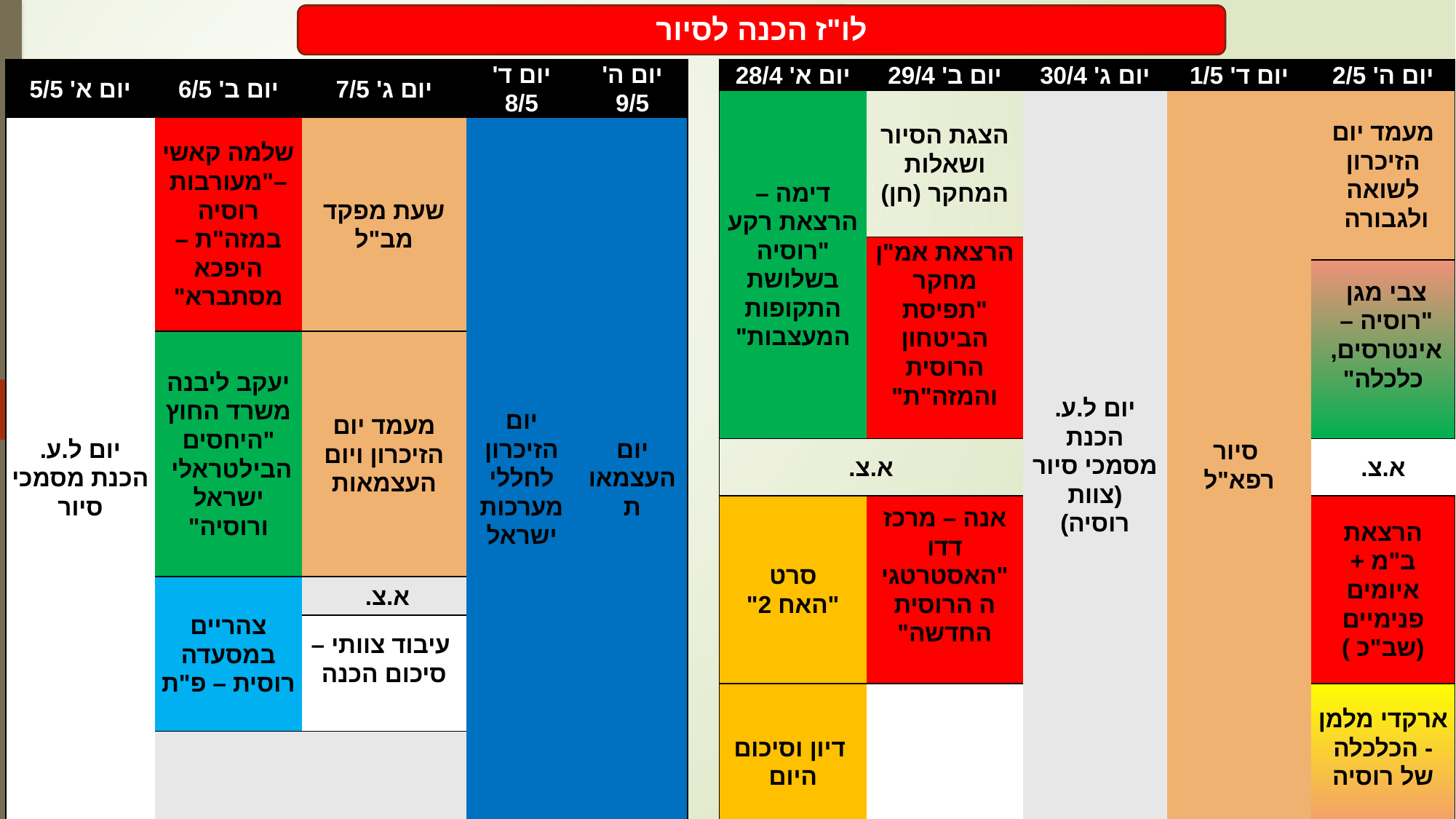

לו"ז הכנה לסיור
| יום א' 5/5 | יום ב' 6/5 | יום ג' 7/5 | יום ד' 8/5 | יום ה' 9/5 |
| --- | --- | --- | --- | --- |
| יום ל.ע. הכנת מסמכי סיור | שלמה קאשי –"מעורבות רוסיה במזה"ת –היפכא מסתברא" | שעת מפקד מב"ל | יום הזיכרון לחללי מערכות ישראל | יום העצמאות |
|  | יעקב ליבנה משרד החוץ "היחסים הבילטראלי ישראל ורוסיה" | מעמד יום הזיכרון ויום העצמאות |  |  |
|  | צהריים במסעדה רוסית – פ"ת | א.צ. |  |  |
|  |  | עיבוד צוותי – סיכום הכנה |  |  |
|  |  |  |  |  |
| יום א' 28/4 | יום ב' 29/4 | יום ג' 30/4 | יום ד' 1/5 | יום ה' 2/5 |
| --- | --- | --- | --- | --- |
| דימה – הרצאת רקע "רוסיה בשלושת התקופות המעצבות" | הצגת הסיור ושאלות המחקר (חן) | יום ל.ע. הכנת מסמכי סיור (צוות רוסיה) | סיור רפא"ל | מעמד יום הזיכרון לשואה ולגבורה |
|  | הרצאת אמ"ן מחקר "תפיסת הביטחון הרוסית והמזה"ת" |  |  |  |
|  |  |  |  | צבי מגן "רוסיה – אינטרסים, כלכלה" |
| א.צ. |  |  |  | א.צ. |
| סרט "האח 2" | אנה – מרכז דדו "האסטרטגיה הרוסית החדשה" |  |  | הרצאת ב"מ + איומים פנימיים (שב"כ ) |
| דיון וסיכום היום |  |  |  | ארקדי מלמן - הכלכלה של רוסיה |